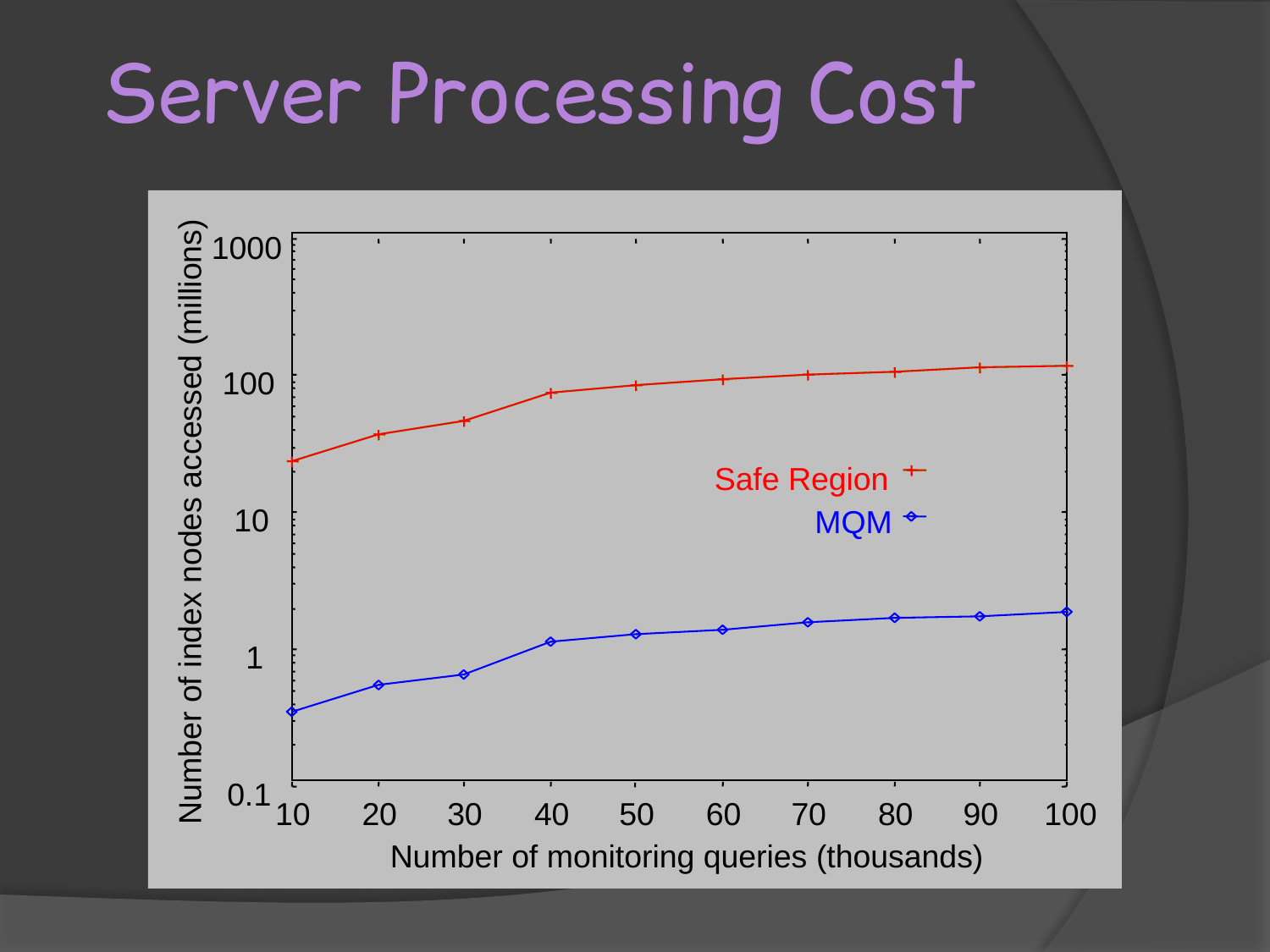

# Server Processing Cost

1000

100

Safe Region

10
MQM
Number of index nodes accessed (millions)

1

0.1

10
20
30
40
50
60
70
80
90
100
Number of monitoring queries (thousands)